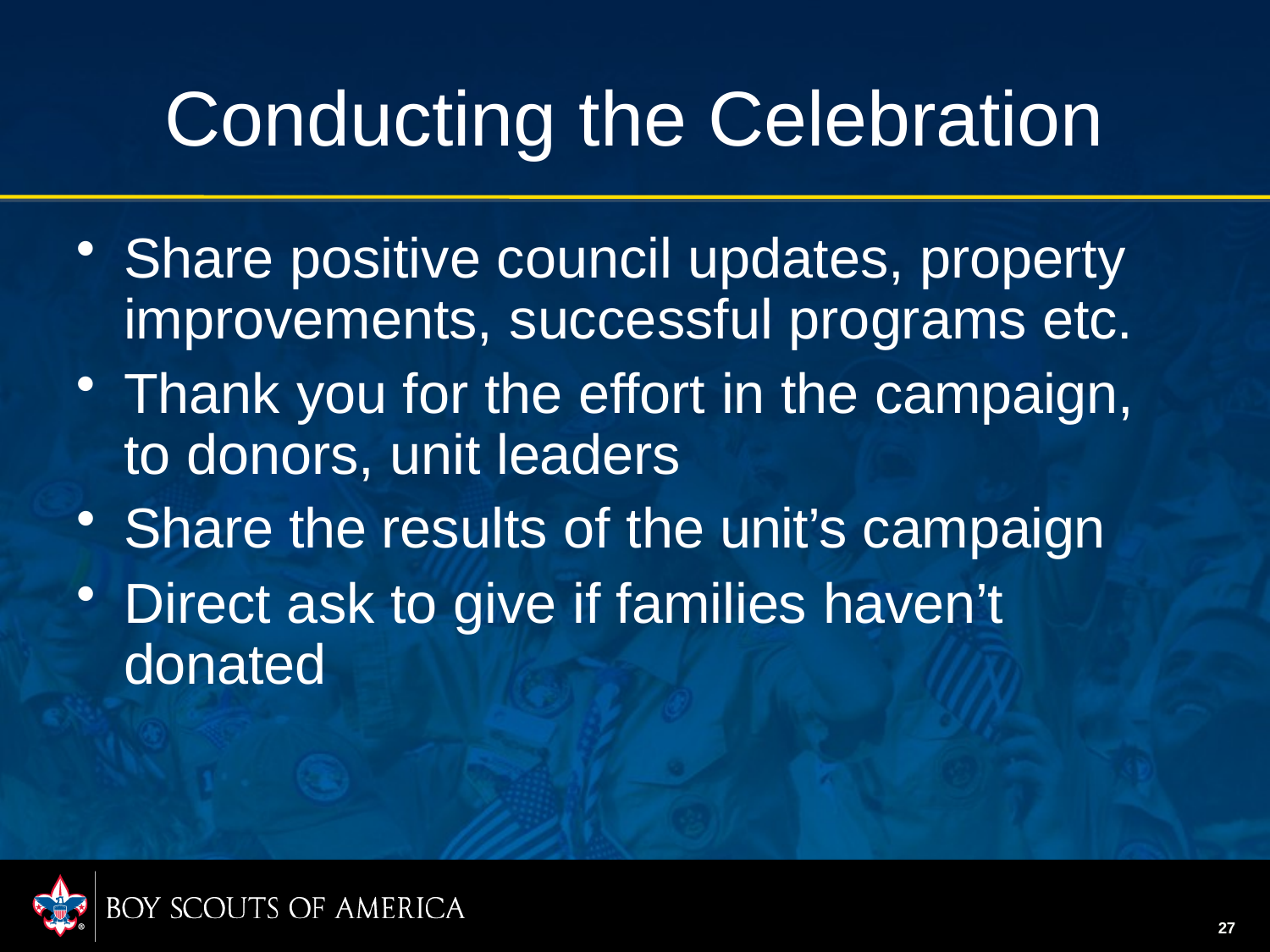

# Conducting the Celebration
Share positive council updates, property improvements, successful programs etc.
Thank you for the effort in the campaign, to donors, unit leaders
Share the results of the unit’s campaign
Direct ask to give if families haven’t donated
27